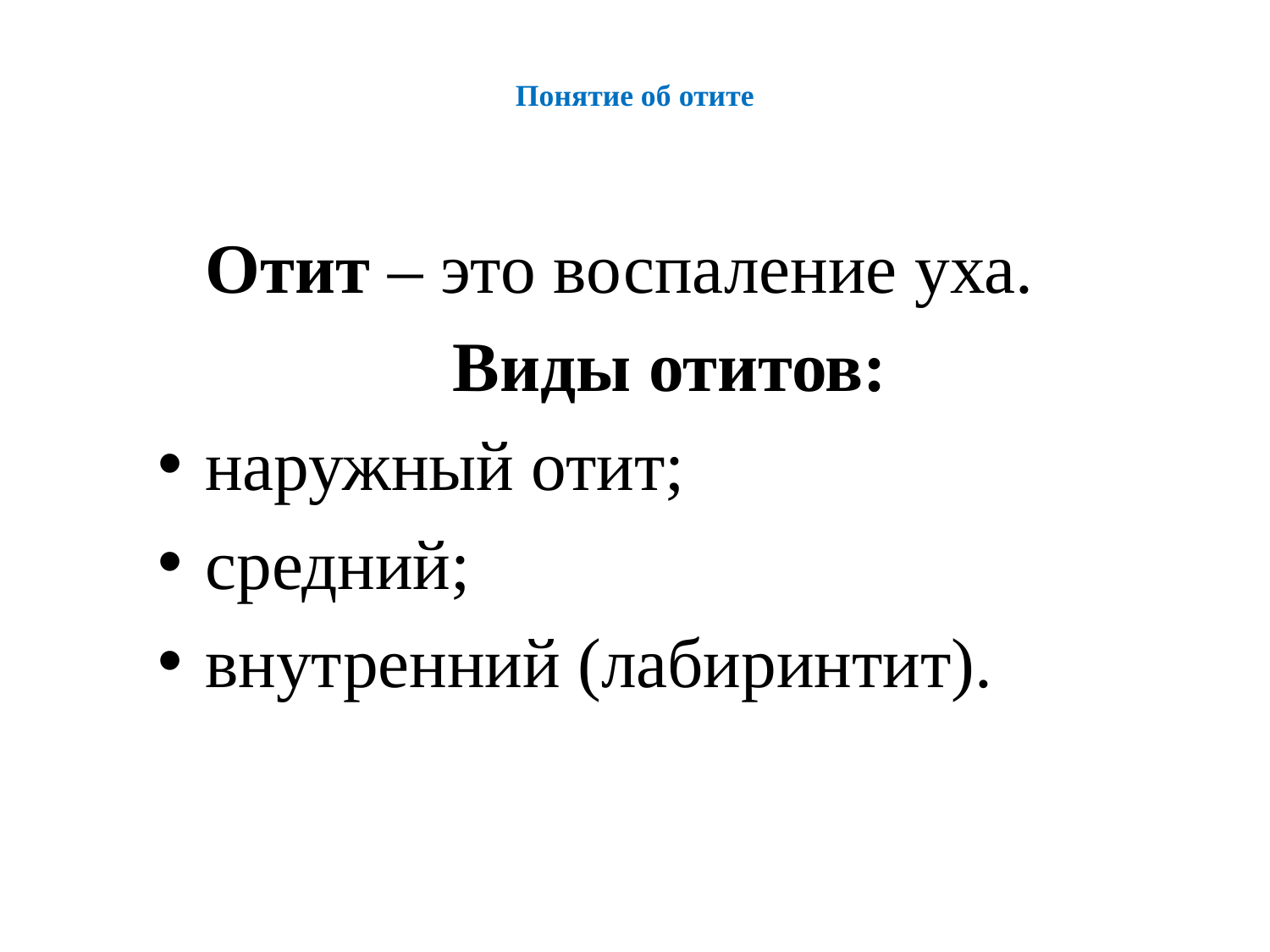

# Понятие об отите
   Отит – это воспаление уха.
Виды отитов:
наружный отит;
средний;
внутренний (лабиринтит).